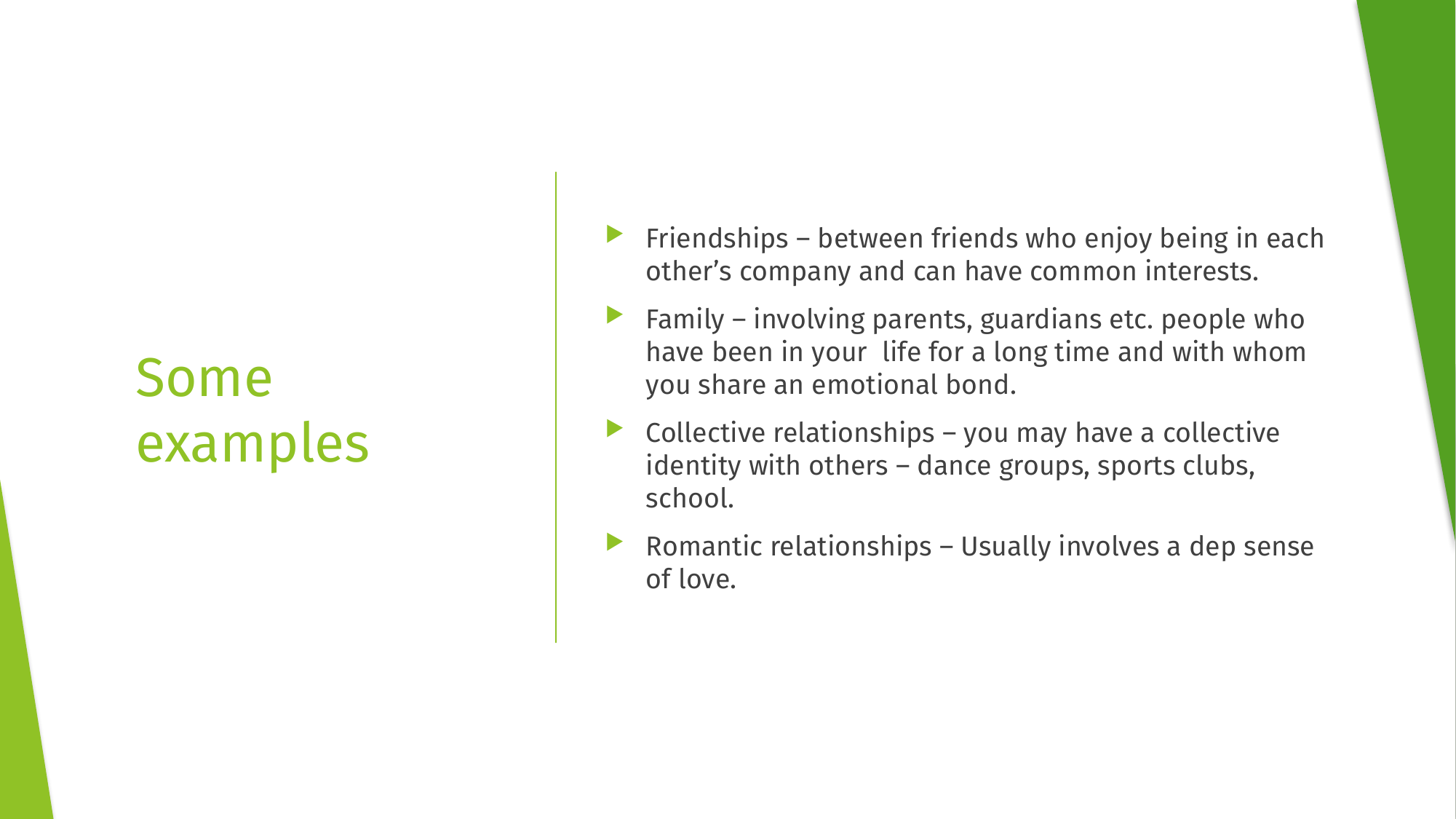

Friendships – between friends who enjoy being in each other’s company and can have common interests.
Family – involving parents, guardians etc. people who have been in your  life for a long time and with whom you share an emotional bond.
Collective relationships – you may have a collective identity with others – dance groups, sports clubs, school.
Romantic relationships – Usually involves a dep sense of love.
# Some examples